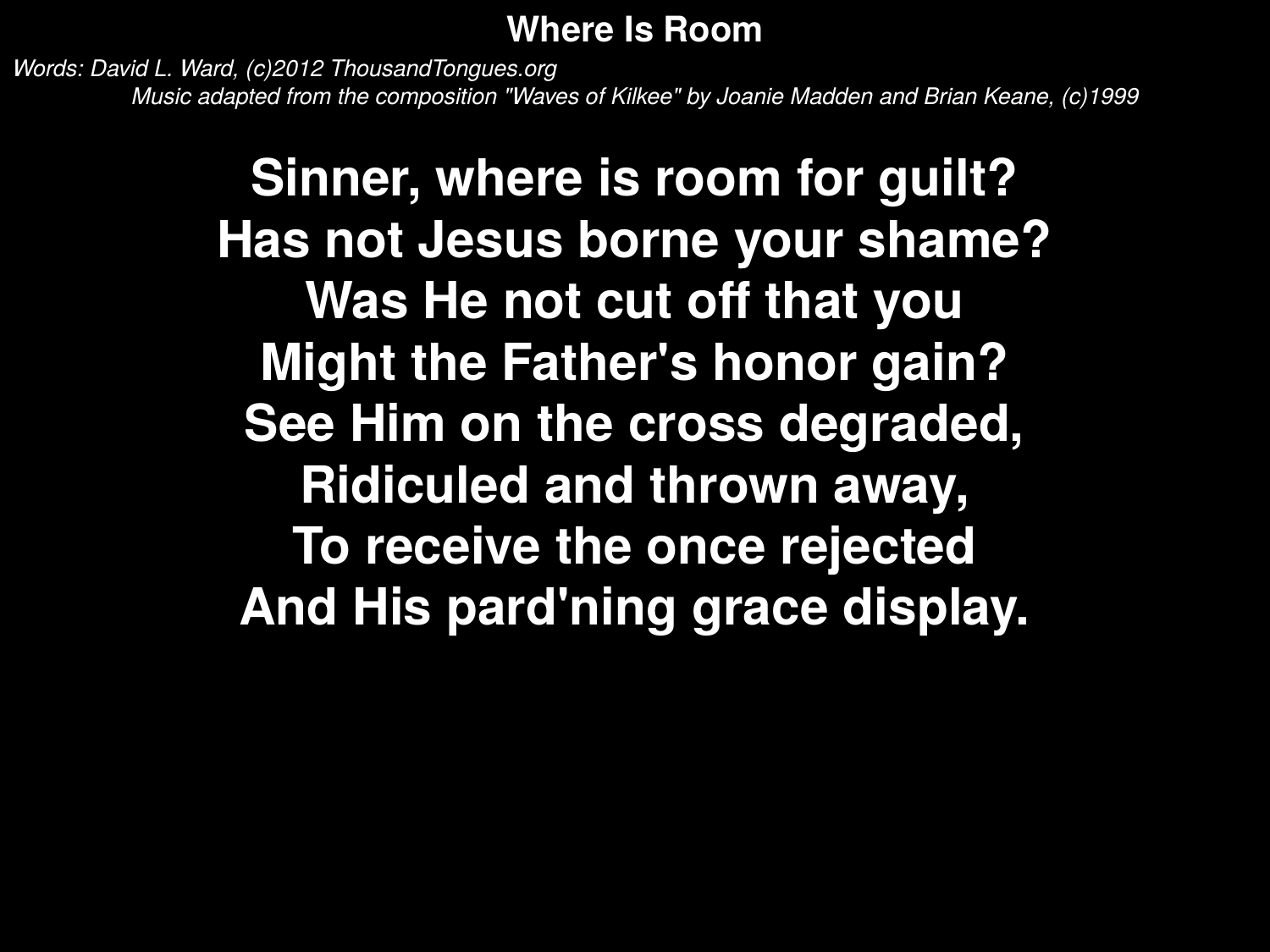

Where Is Room
Words: David L. Ward, (c)2012 ThousandTongues.org
Music adapted from the composition "Waves of Kilkee" by Joanie Madden and Brian Keane, (c)1999
Sinner, where is room for guilt?
Has not Jesus borne your shame?
Was He not cut off that you
Might the Father's honor gain?
See Him on the cross degraded,
Ridiculed and thrown away,
To receive the once rejected
And His pard'ning grace display.